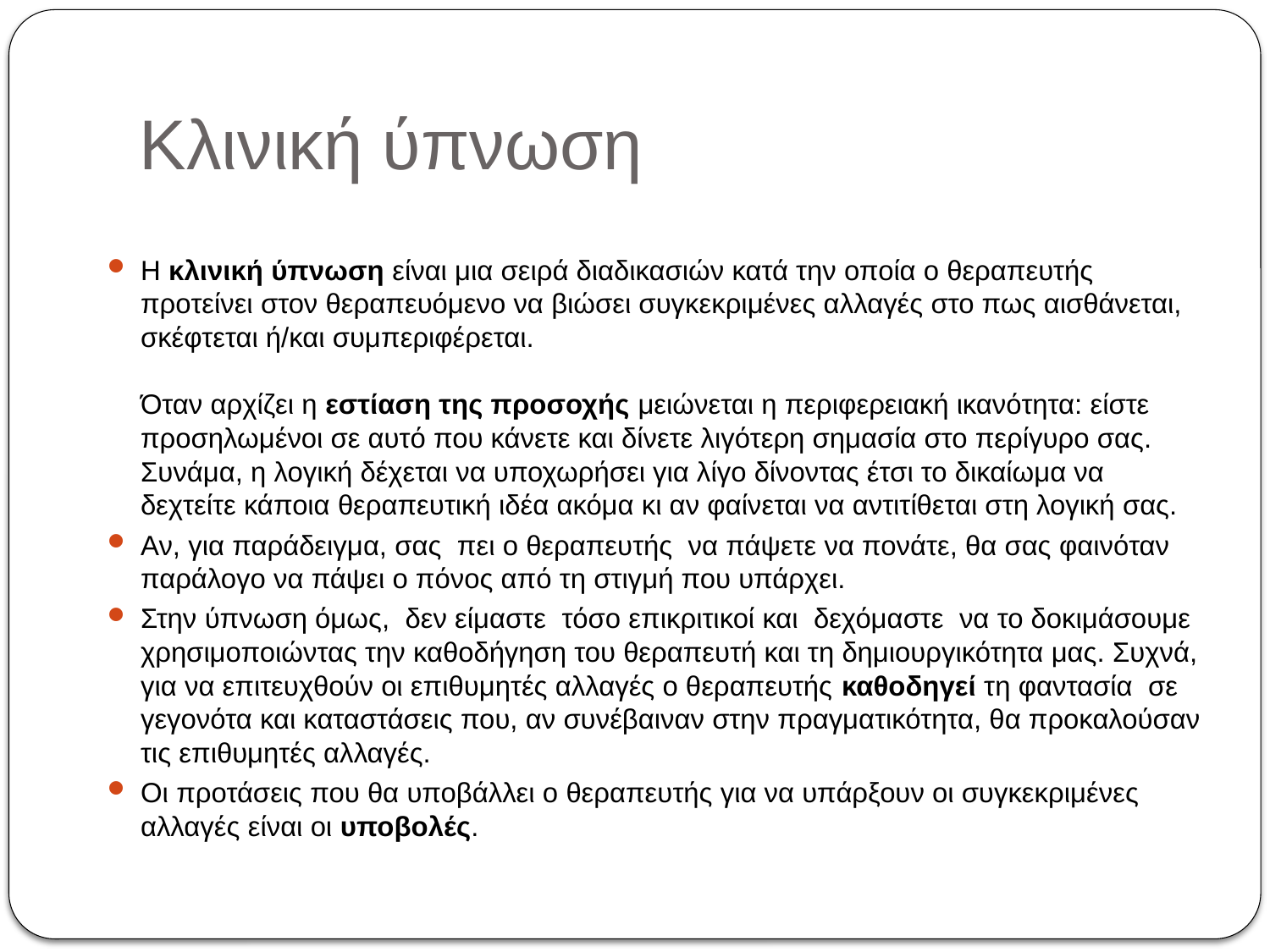

# Κλινική ύπνωση
Η κλινική ύπνωση είναι μια σειρά διαδικασιών κατά την οποία ο θεραπευτής προτείνει στον θεραπευόμενο να βιώσει συγκεκριμένες αλλαγές στο πως αισθάνεται, σκέφτεται ή/και συμπεριφέρεται.
Όταν αρχίζει η εστίαση της προσοχής μειώνεται η περιφερειακή ικανότητα: είστε προσηλωμένοι σε αυτό που κάνετε και δίνετε λιγότερη σημασία στο περίγυρο σας. Συνάμα, η λογική δέχεται να υποχωρήσει για λίγο δίνοντας έτσι το δικαίωμα να δεχτείτε κάποια θεραπευτική ιδέα ακόμα κι αν φαίνεται να αντιτίθεται στη λογική σας.
Αν, για παράδειγμα, σας  πει ο θεραπευτής  να πάψετε να πονάτε, θα σας φαινόταν παράλογο να πάψει ο πόνος από τη στιγμή που υπάρχει.
Στην ύπνωση όμως,  δεν είμαστε  τόσο επικριτικοί και  δεχόμαστε  να το δοκιμάσουμε χρησιμοποιώντας την καθοδήγηση του θεραπευτή και τη δημιουργικότητα μας. Συχνά, για να επιτευχθούν οι επιθυμητές αλλαγές ο θεραπευτής καθοδηγεί τη φαντασία  σε γεγονότα και καταστάσεις που, αν συνέβαιναν στην πραγματικότητα, θα προκαλούσαν τις επιθυμητές αλλαγές.
Οι προτάσεις που θα υποβάλλει ο θεραπευτής για να υπάρξουν οι συγκεκριμένες αλλαγές είναι οι υποβολές.